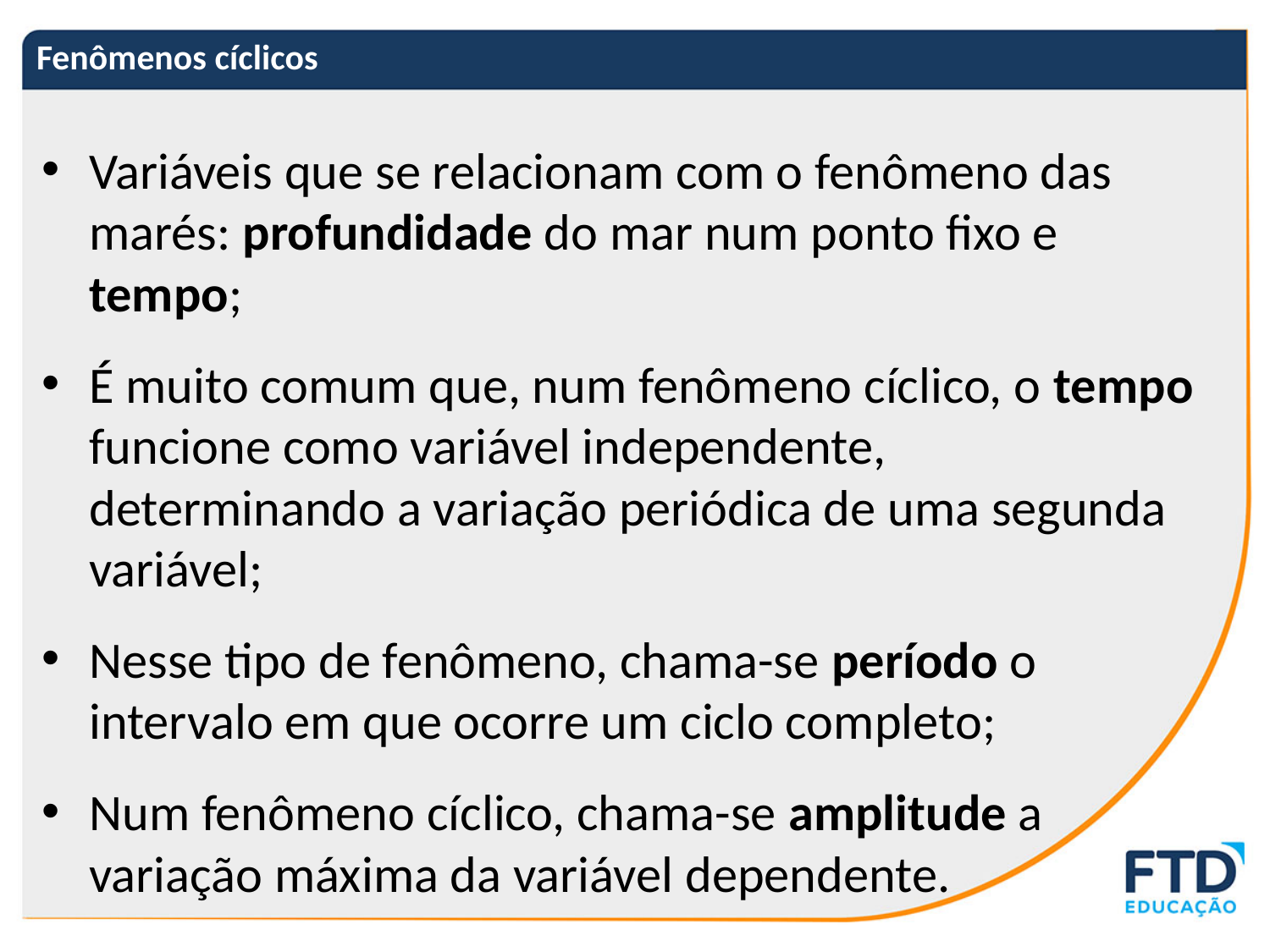

# Fenômenos cíclicos

Variáveis que se relacionam com o fenômeno das marés: profundidade do mar num ponto fixo e tempo;

É muito comum que, num fenômeno cíclico, o tempo funcione como variável independente, determinando a variação periódica de uma segunda variável;

Nesse tipo de fenômeno, chama-se período o intervalo em que ocorre um ciclo completo;

Num fenômeno cíclico, chama-se amplitude a variação máxima da variável dependente.